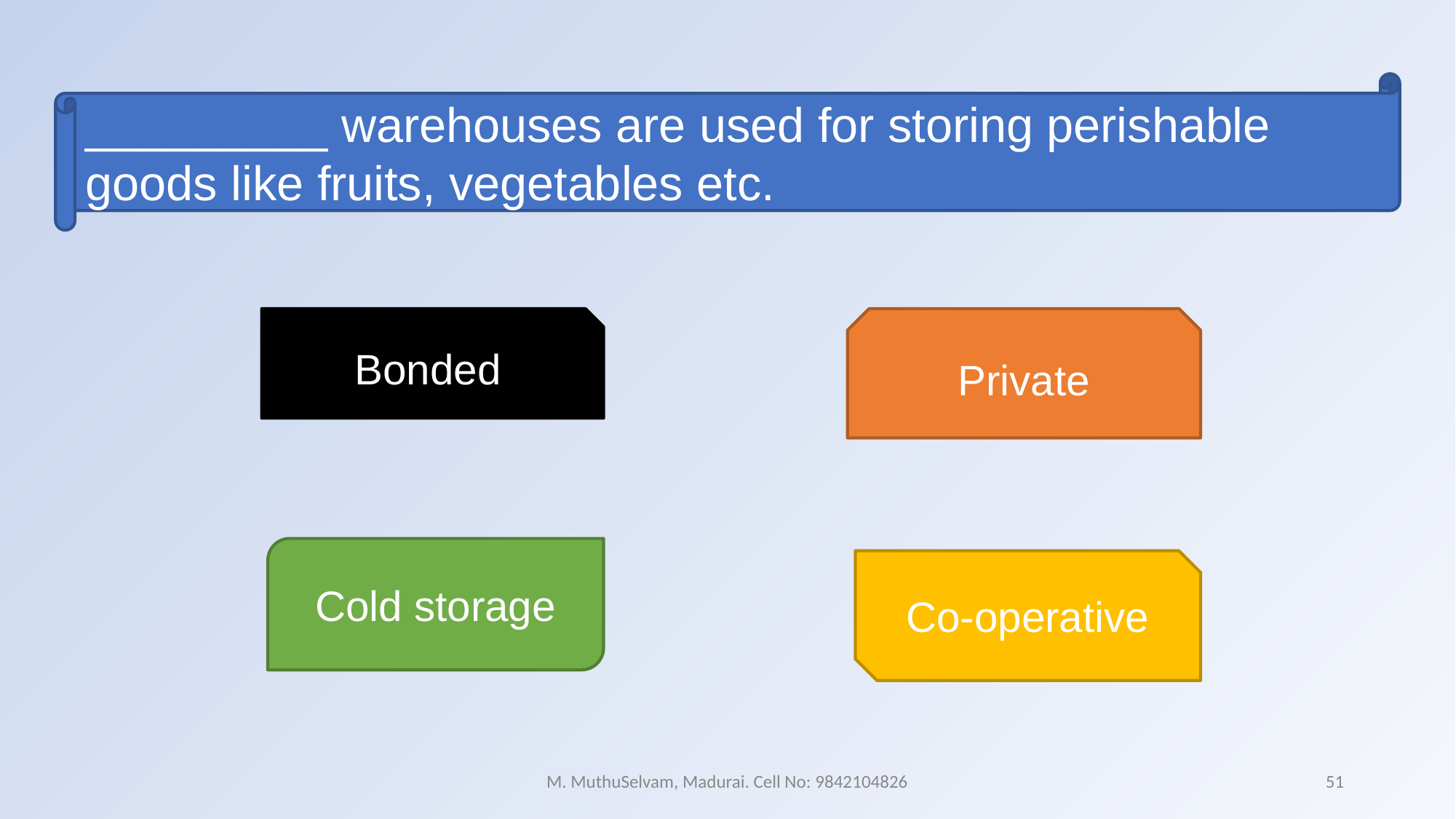

_________ warehouses are used for storing perishable goods like fruits, vegetables etc.
Bonded
Private
Cold storage
Co-operative
M. MuthuSelvam, Madurai. Cell No: 9842104826
51